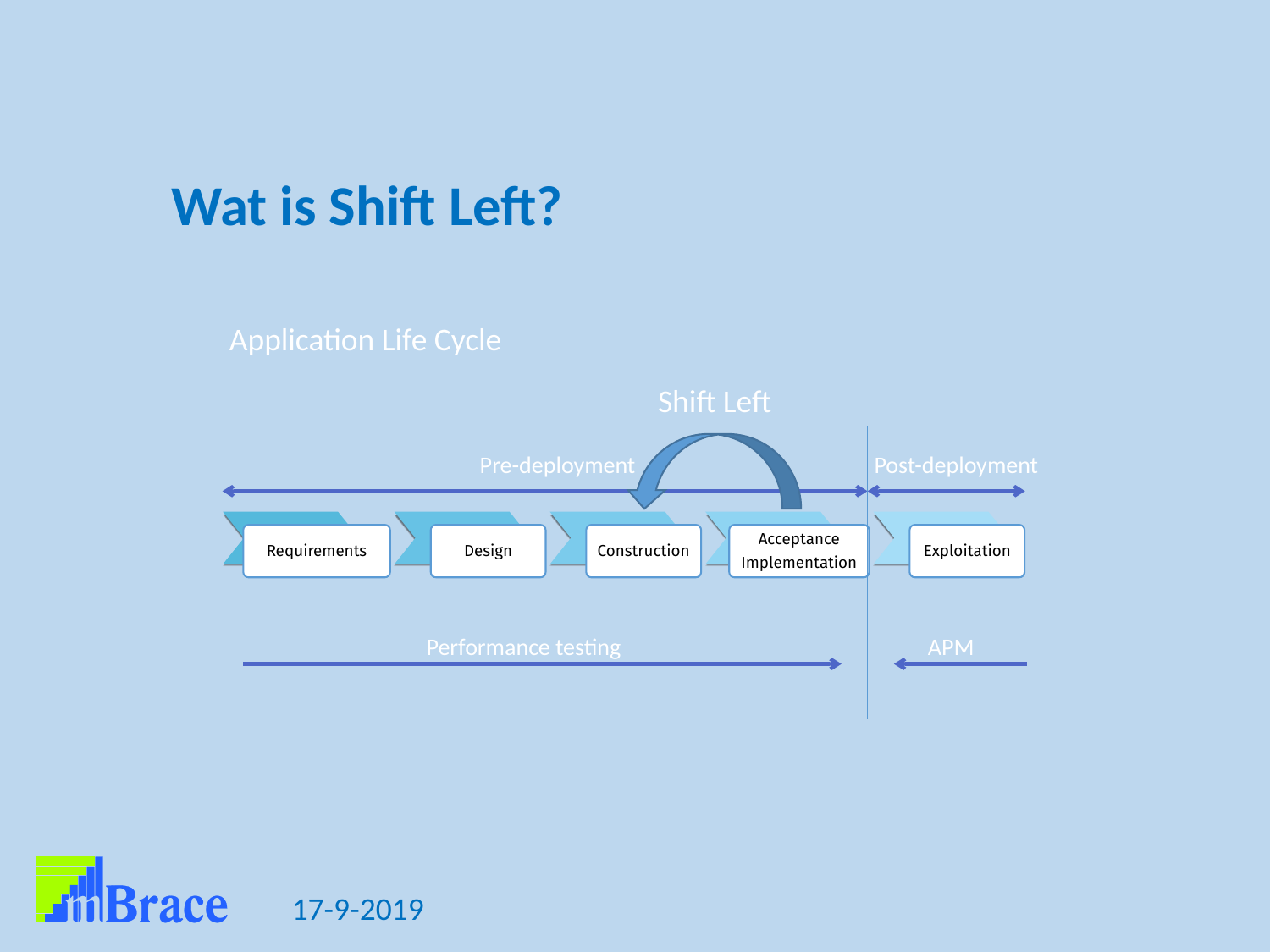

# Wat is Shift Left?
Application Life Cycle
Shift Left

Pre-deployment
Post-deployment

Requirements
Design
Construction
Acceptance
Implementation
Exploitation
Performance testing
APM
17-9-2019